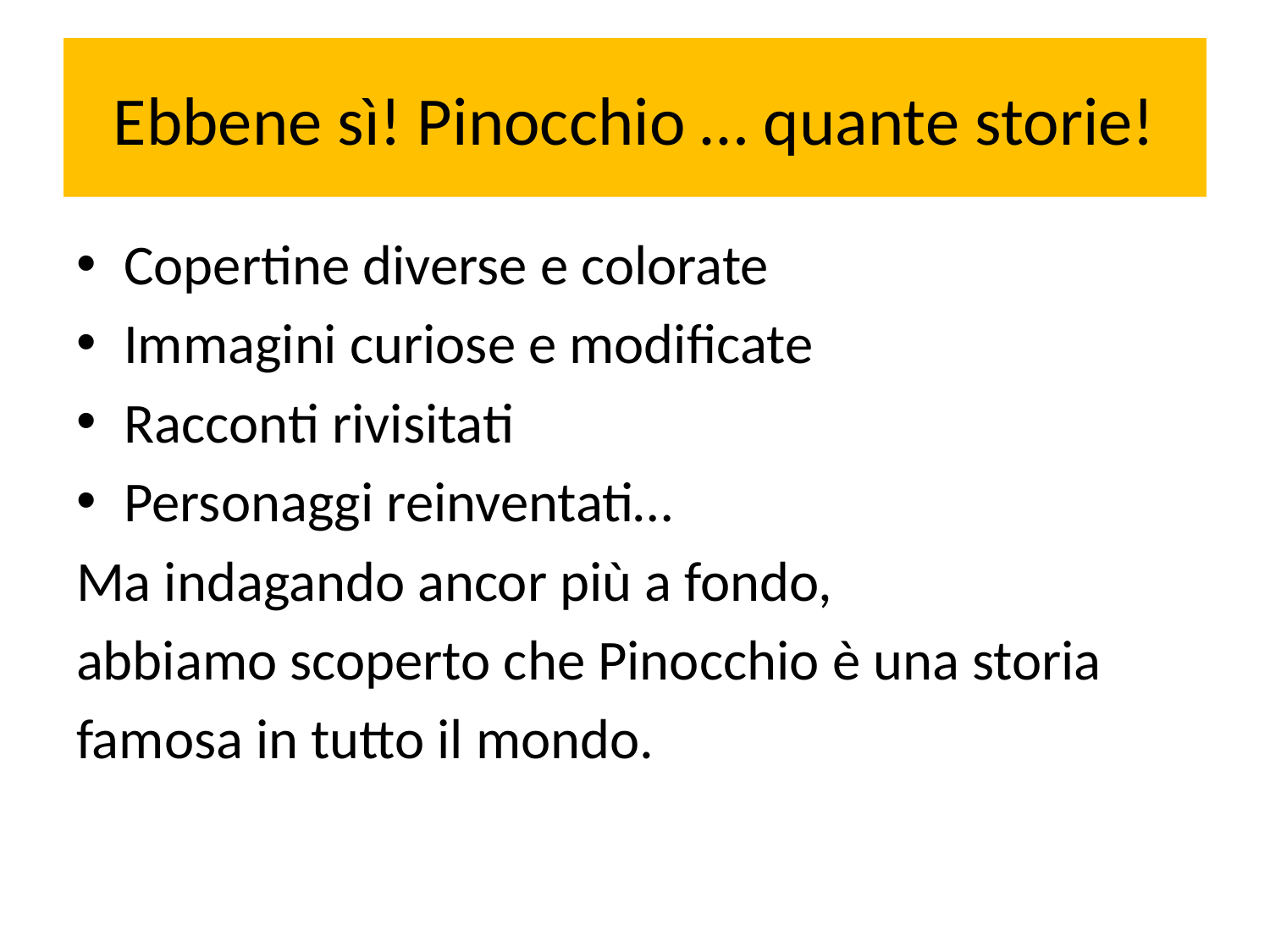

# Ebbene sì! Pinocchio … quante storie!
Copertine diverse e colorate
Immagini curiose e modificate
Racconti rivisitati
Personaggi reinventati…
Ma indagando ancor più a fondo,
abbiamo scoperto che Pinocchio è una storia
famosa in tutto il mondo.